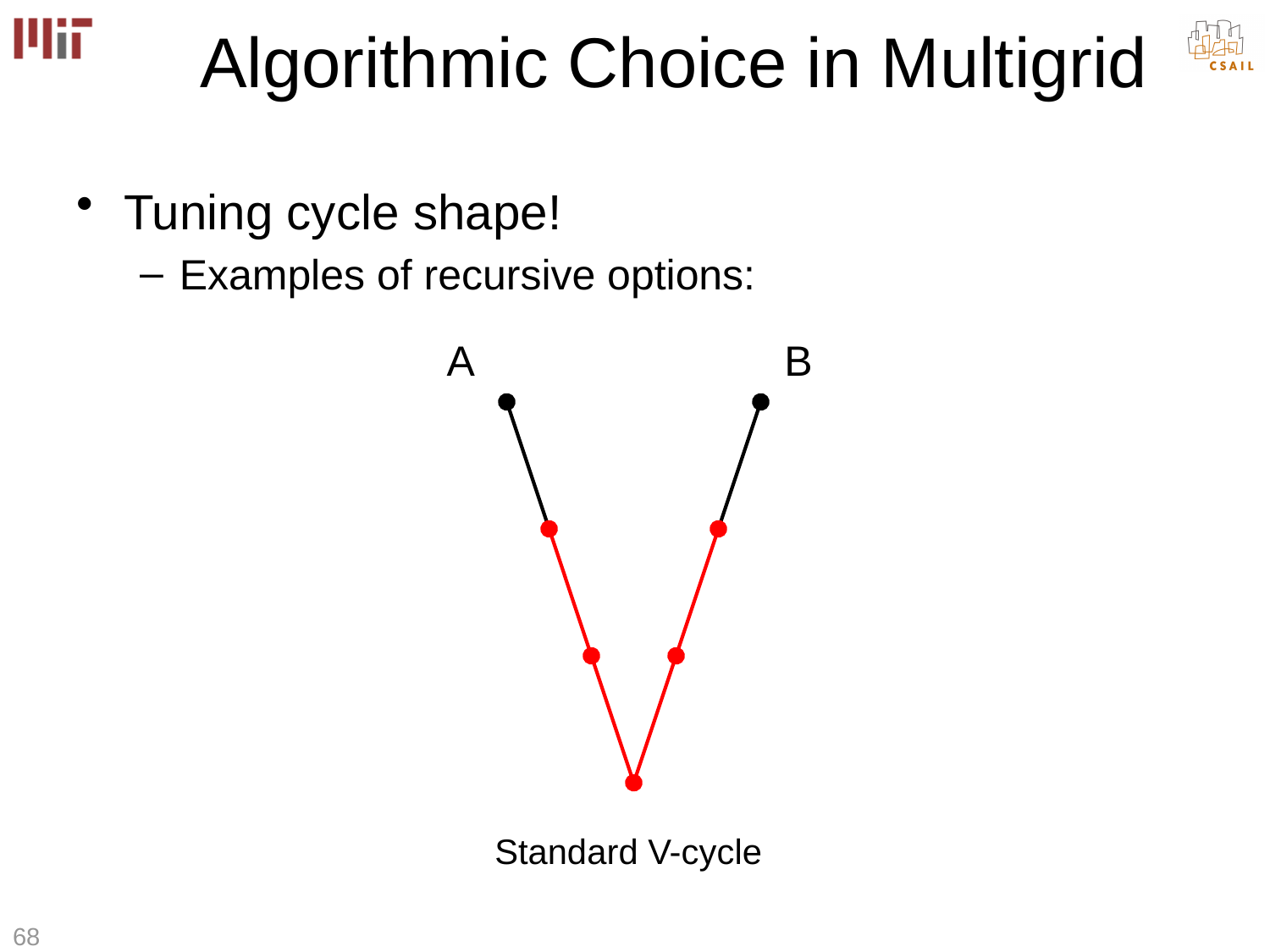

# Algorithmic Choice in Multigrid
Tuning cycle shape!
Examples of recursive options:
A
B
Standard V-cycle
68